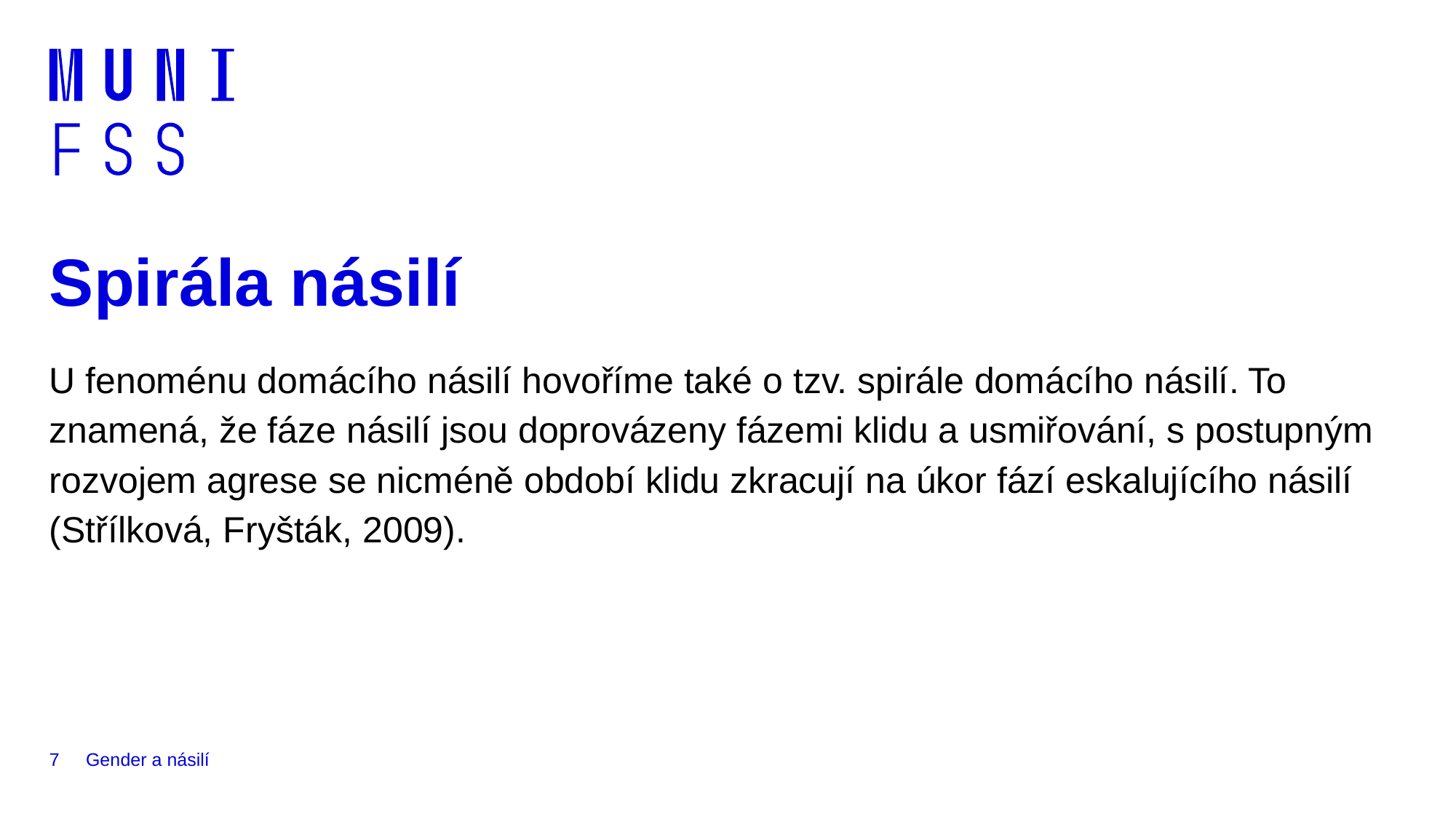

# Spirála násilí
U fenoménu domácího násilí hovoříme také o tzv. spirále domácího násilí. To znamená, že fáze násilí jsou doprovázeny fázemi klidu a usmiřování, s postupným rozvojem agrese se nicméně období klidu zkracují na úkor fází eskalujícího násilí (Střílková, Fryšták, 2009).
7
Gender a násilí